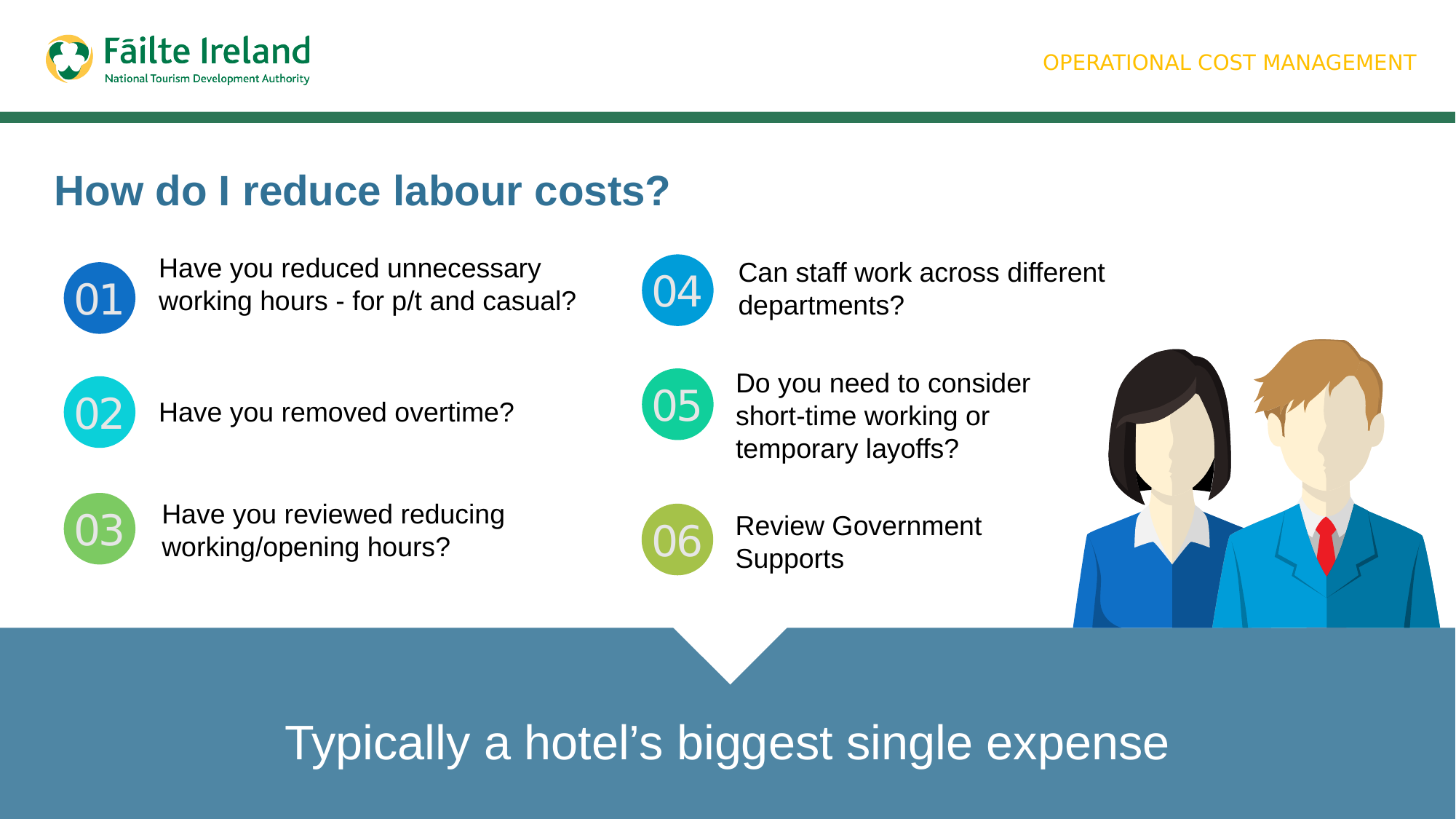

OPERATIONAL COST MANAGEMENT
# How do I reduce labour costs?
Have you reduced unnecessary working hours - for p/t and casual?
01
Can staff work across different departments?
04

Do you need to consider
short-time working or
temporary layoffs?
05
02
Have you removed overtime?
Have you reviewed reducing working/opening hours?
03
Review Government
Supports
06

Typically a hotel’s biggest single expense